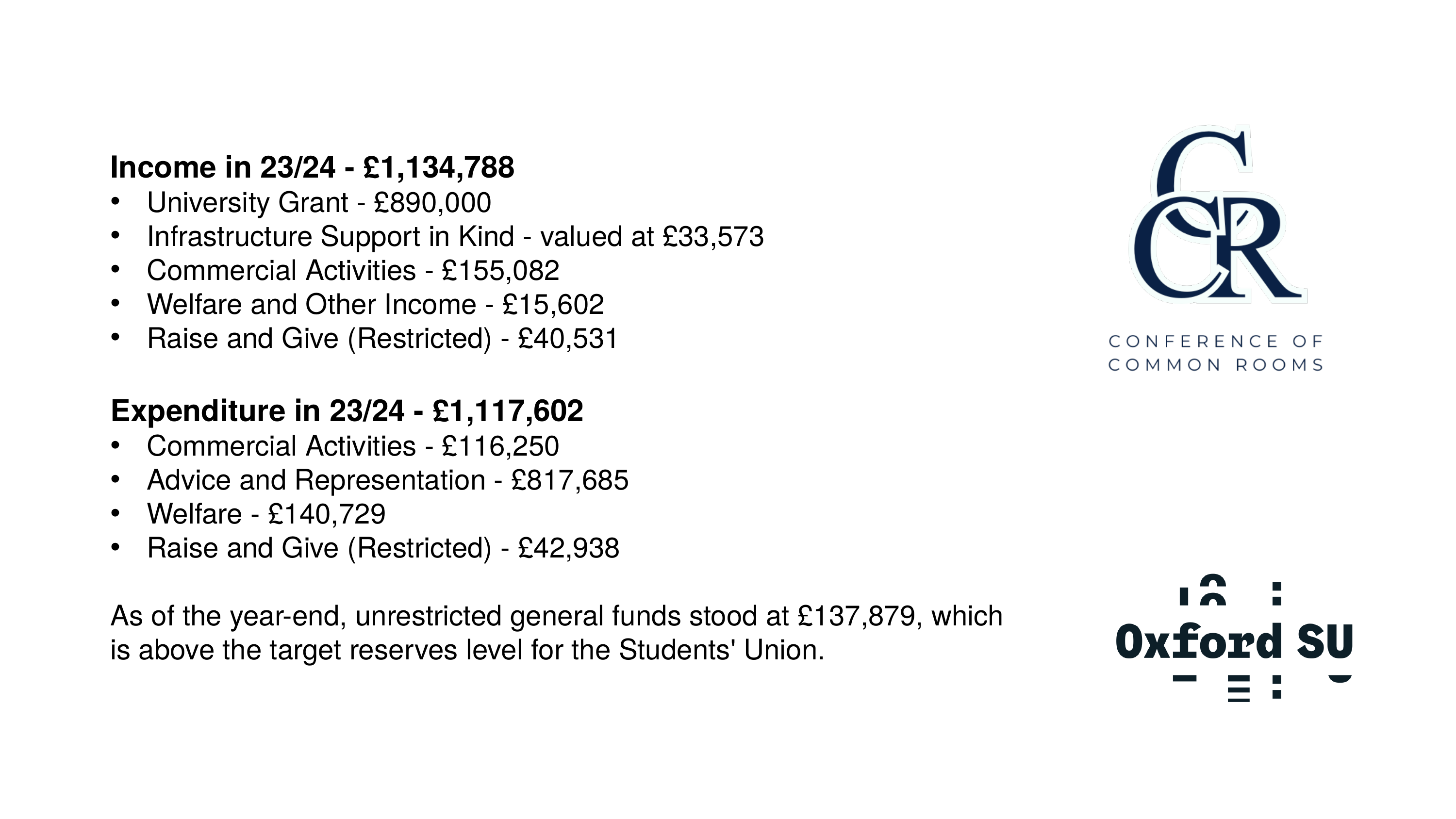

Annual General Meeting - Trustees Report & Accounts
Income in 23/24 - £1,134,788
University Grant - £890,000
Infrastructure Support in Kind - valued at £33,573
Commercial Activities - £155,082
Welfare and Other Income - £15,602
Raise and Give (Restricted) - £40,531

Expenditure in 23/24 - £1,117,602
Commercial Activities - £116,250
Advice and Representation - £817,685
Welfare - £140,729
Raise and Give (Restricted) - £42,938

As of the year-end, unrestricted general funds stood at £137,879, which is above the target reserves level for the Students' Union.